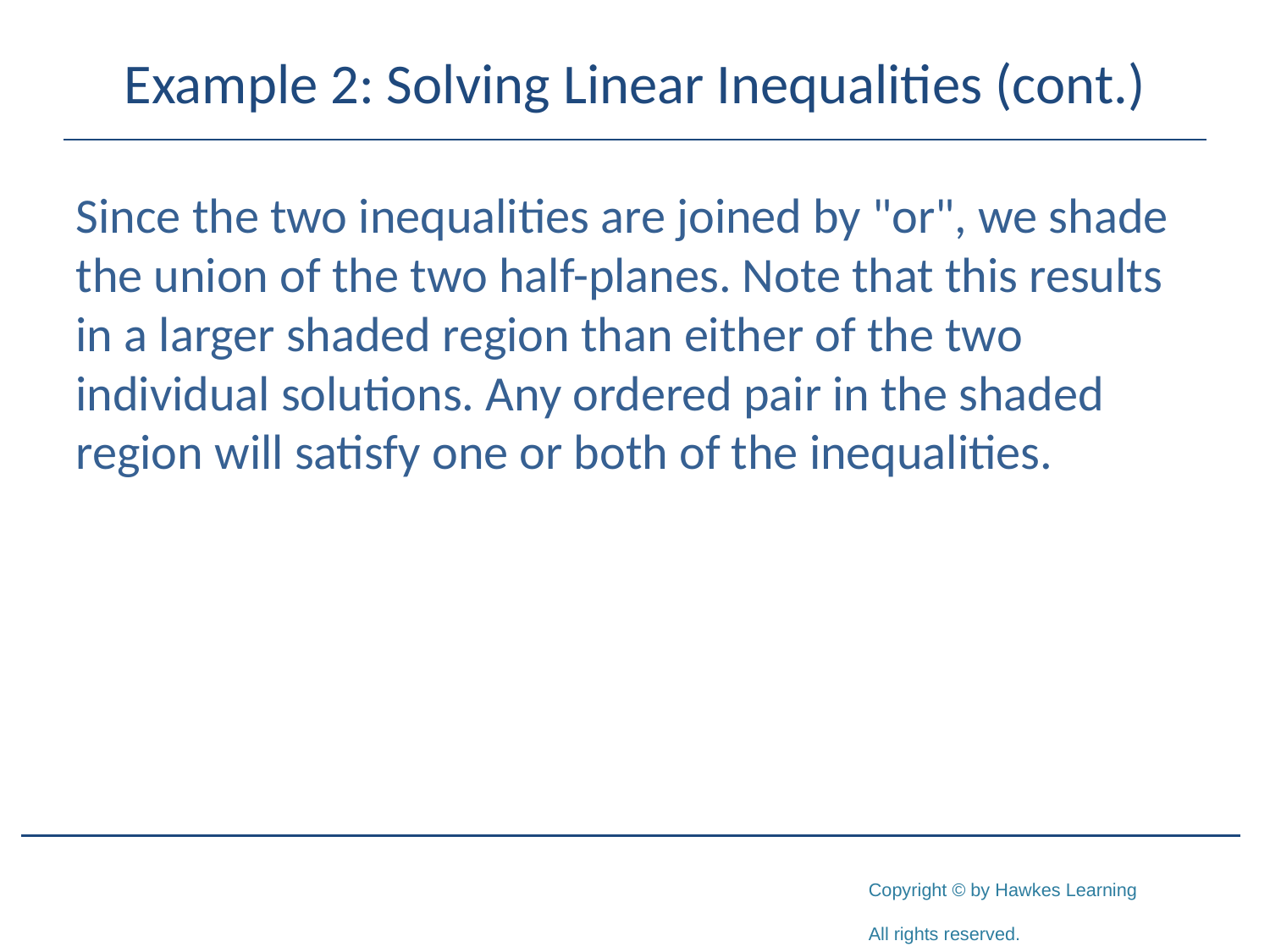

# Example 2: Solving Linear Inequalities (cont.)
Since the two inequalities are joined by "or", we shade the union of the two half-planes. Note that this results in a larger shaded region than either of the two individual solutions. Any ordered pair in the shaded region will satisfy one or both of the inequalities.